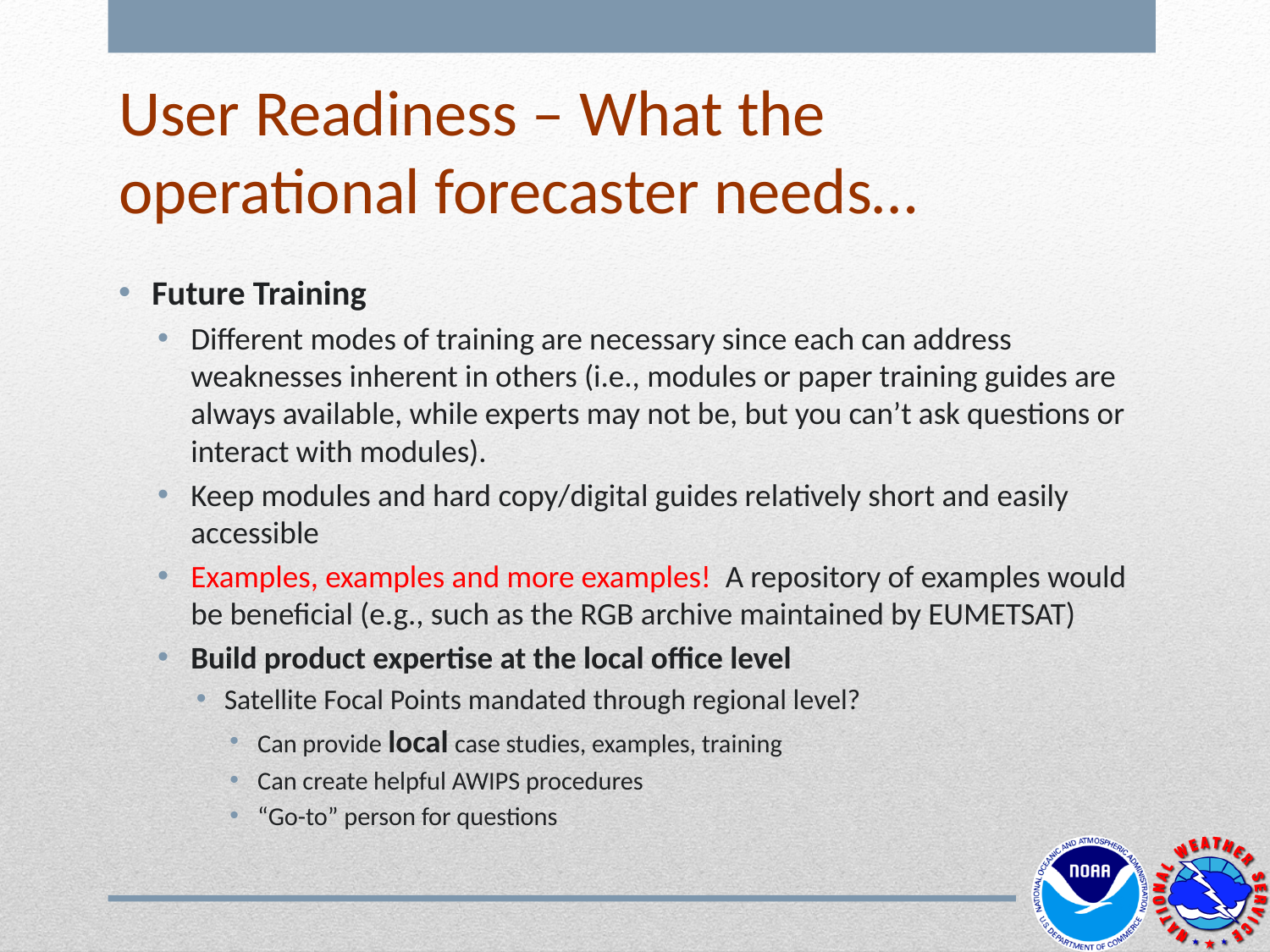

# User Readiness – What the operational forecaster needs…
Future Training
Different modes of training are necessary since each can address weaknesses inherent in others (i.e., modules or paper training guides are always available, while experts may not be, but you can’t ask questions or interact with modules).
Keep modules and hard copy/digital guides relatively short and easily accessible
Examples, examples and more examples!  A repository of examples would be beneficial (e.g., such as the RGB archive maintained by EUMETSAT)
Build product expertise at the local office level
Satellite Focal Points mandated through regional level?
Can provide local case studies, examples, training
Can create helpful AWIPS procedures
“Go-to” person for questions